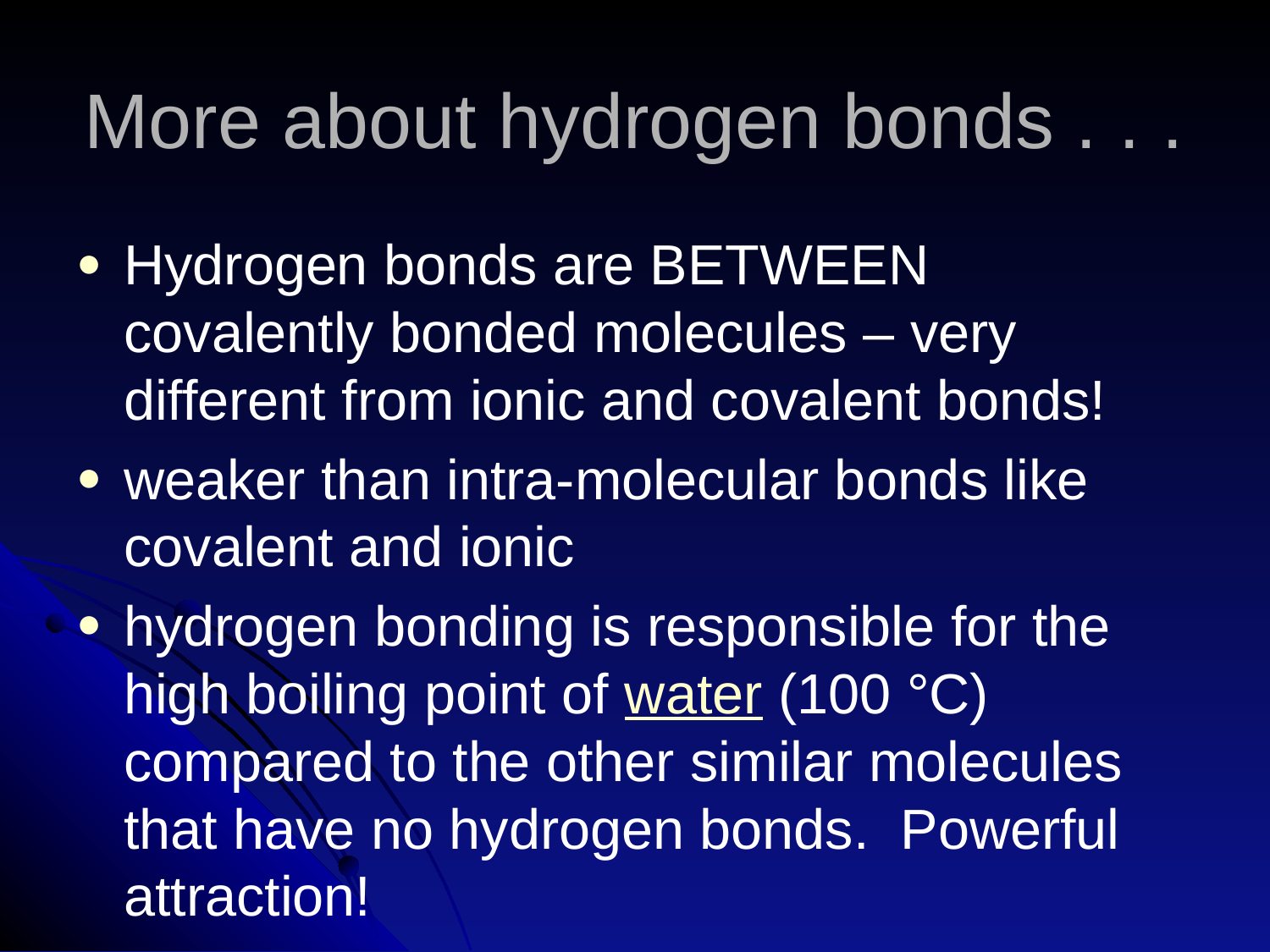

# More about hydrogen bonds . . .
Hydrogen bonds are BETWEEN covalently bonded molecules – very different from ionic and covalent bonds!
weaker than intra-molecular bonds like covalent and ionic
hydrogen bonding is responsible for the high boiling point of water (100 °C) compared to the other similar molecules that have no hydrogen bonds.  Powerful attraction!